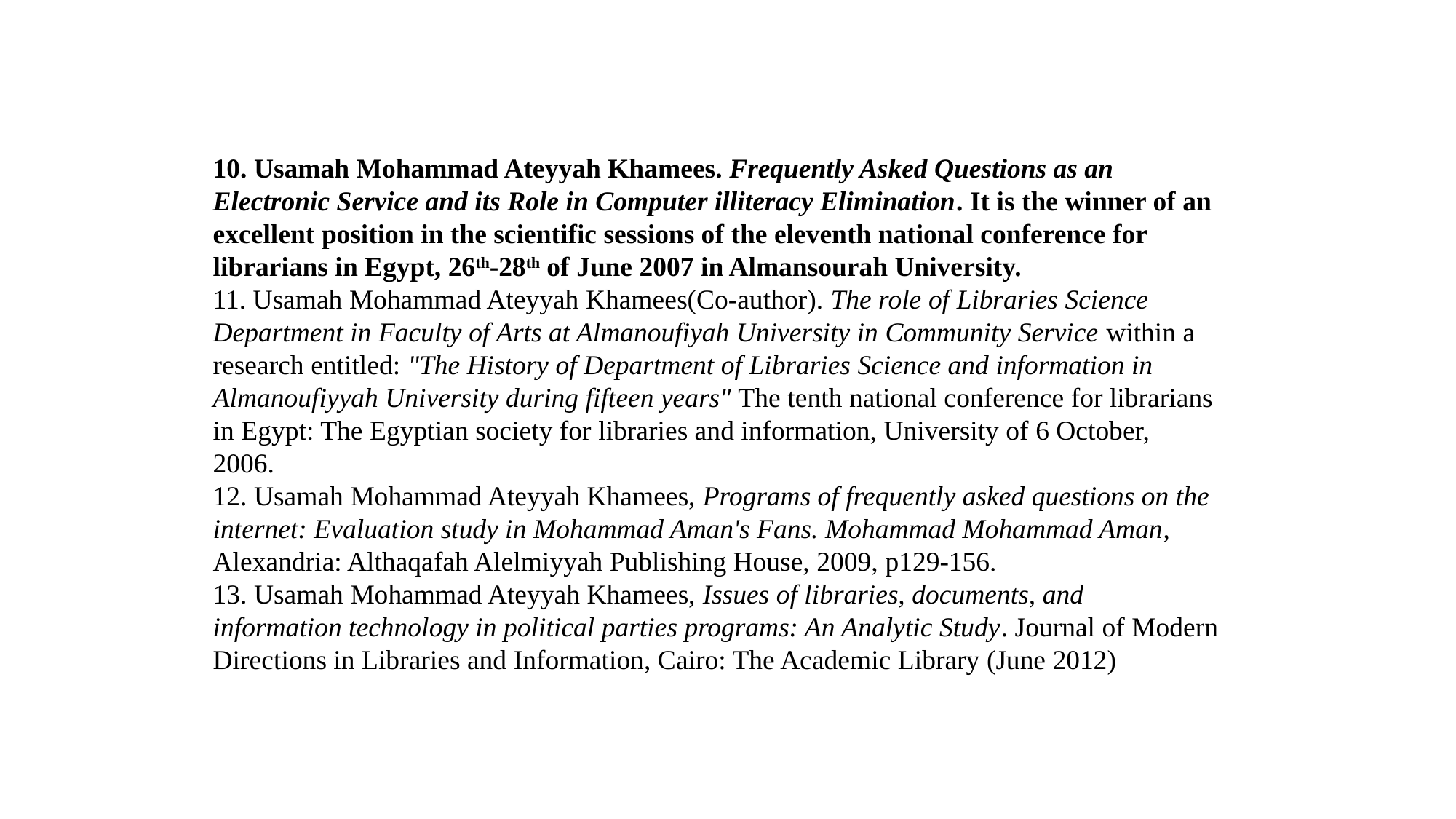

10. Usamah Mohammad Ateyyah Khamees. Frequently Asked Questions as an Electronic Service and its Role in Computer illiteracy Elimination. It is the winner of an excellent position in the scientific sessions of the eleventh national conference for librarians in Egypt, 26th-28th of June 2007 in Almansourah University.
11. Usamah Mohammad Ateyyah Khamees(Co-author). The role of Libraries Science Department in Faculty of Arts at Almanoufiyah University in Community Service within a research entitled: "The History of Department of Libraries Science and information in Almanoufiyyah University during fifteen years" The tenth national conference for librarians in Egypt: The Egyptian society for libraries and information, University of 6 October, 2006.
12. Usamah Mohammad Ateyyah Khamees, Programs of frequently asked questions on the internet: Evaluation study in Mohammad Aman's Fans. Mohammad Mohammad Aman, Alexandria: Althaqafah Alelmiyyah Publishing House, 2009, p129-156.
13. Usamah Mohammad Ateyyah Khamees, Issues of libraries, documents, and information technology in political parties programs: An Analytic Study. Journal of Modern Directions in Libraries and Information, Cairo: The Academic Library (June 2012)